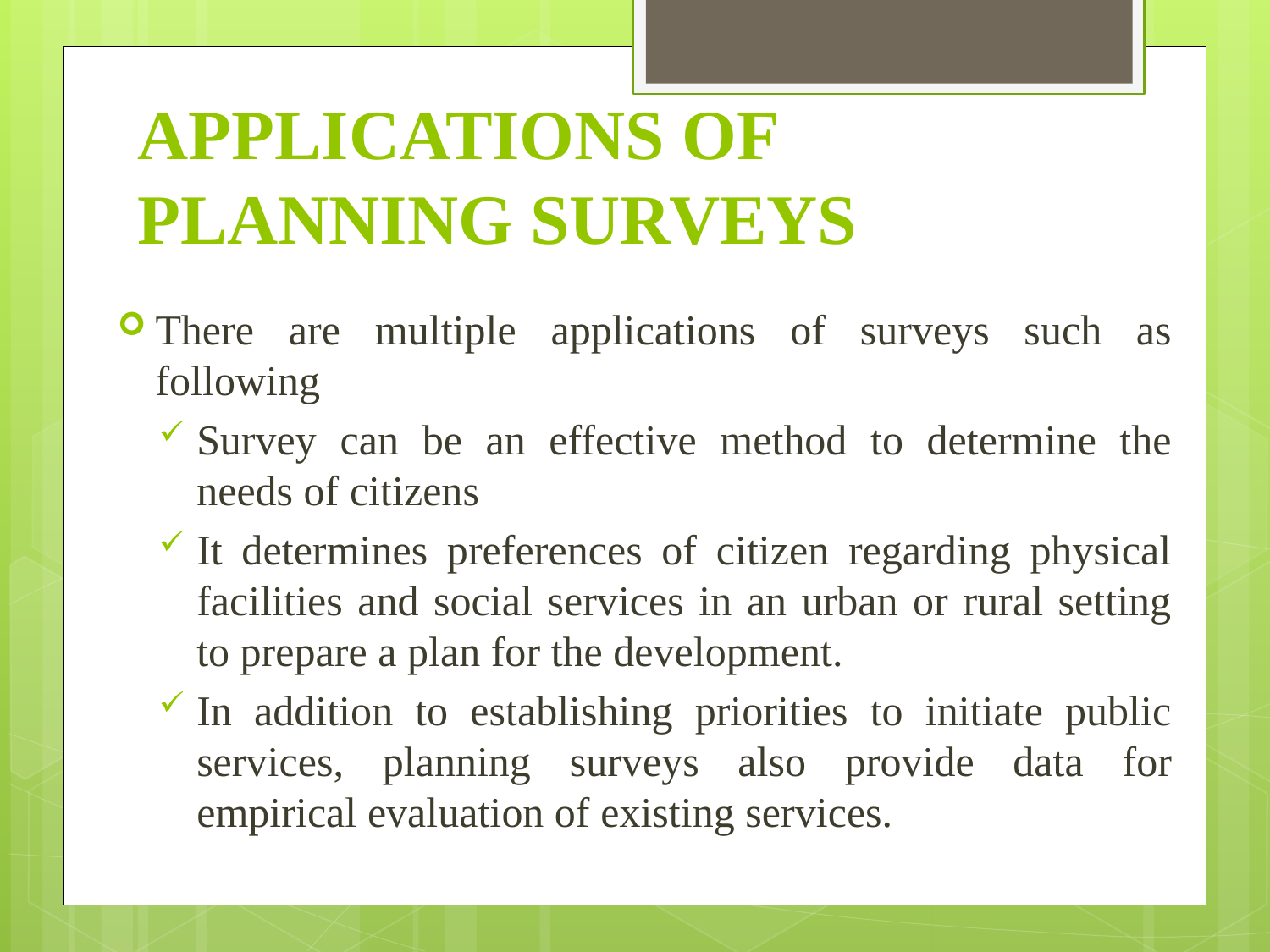

# APPLICATIONS OF PLANNING SURVEYS
There are multiple applications of surveys such as following
Survey can be an effective method to determine the needs of citizens
It determines preferences of citizen regarding physical facilities and social services in an urban or rural setting to prepare a plan for the development.
In addition to establishing priorities to initiate public services, planning surveys also provide data for empirical evaluation of existing services.